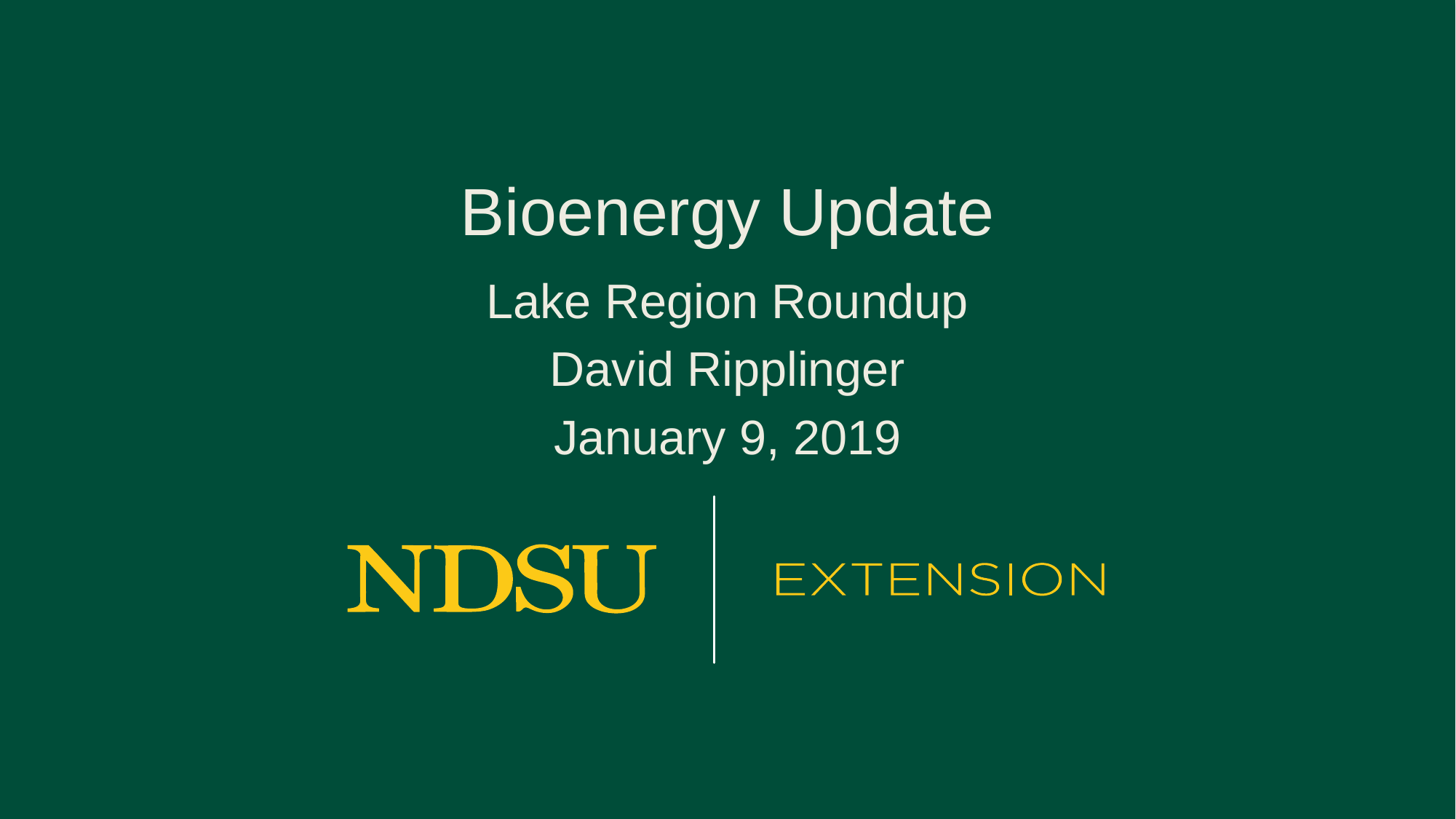

# Bioenergy Update
Lake Region Roundup
David Ripplinger
January 9, 2019